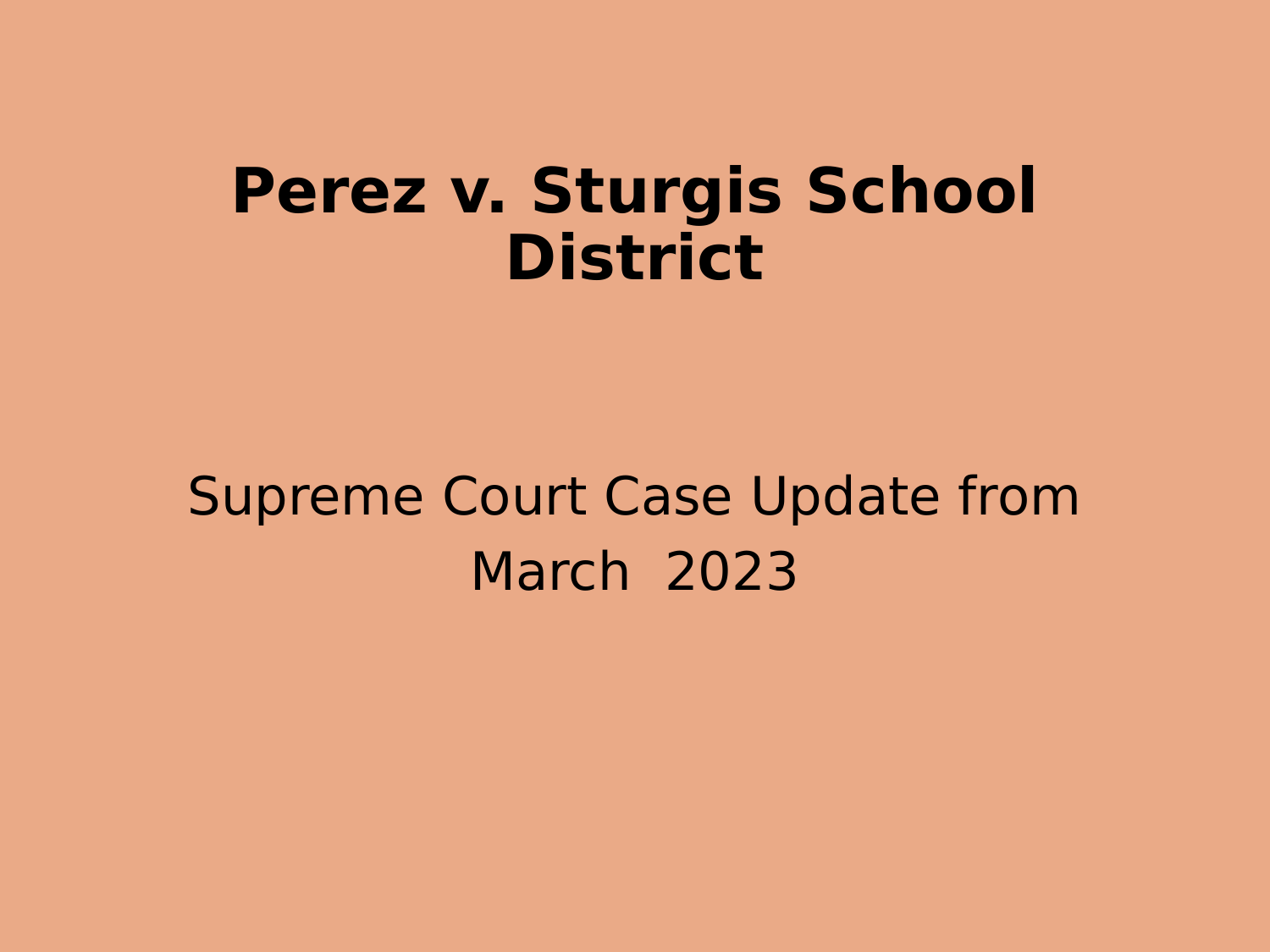

# Perez v. Sturgis School District

Supreme Court Case Update from
March  2023